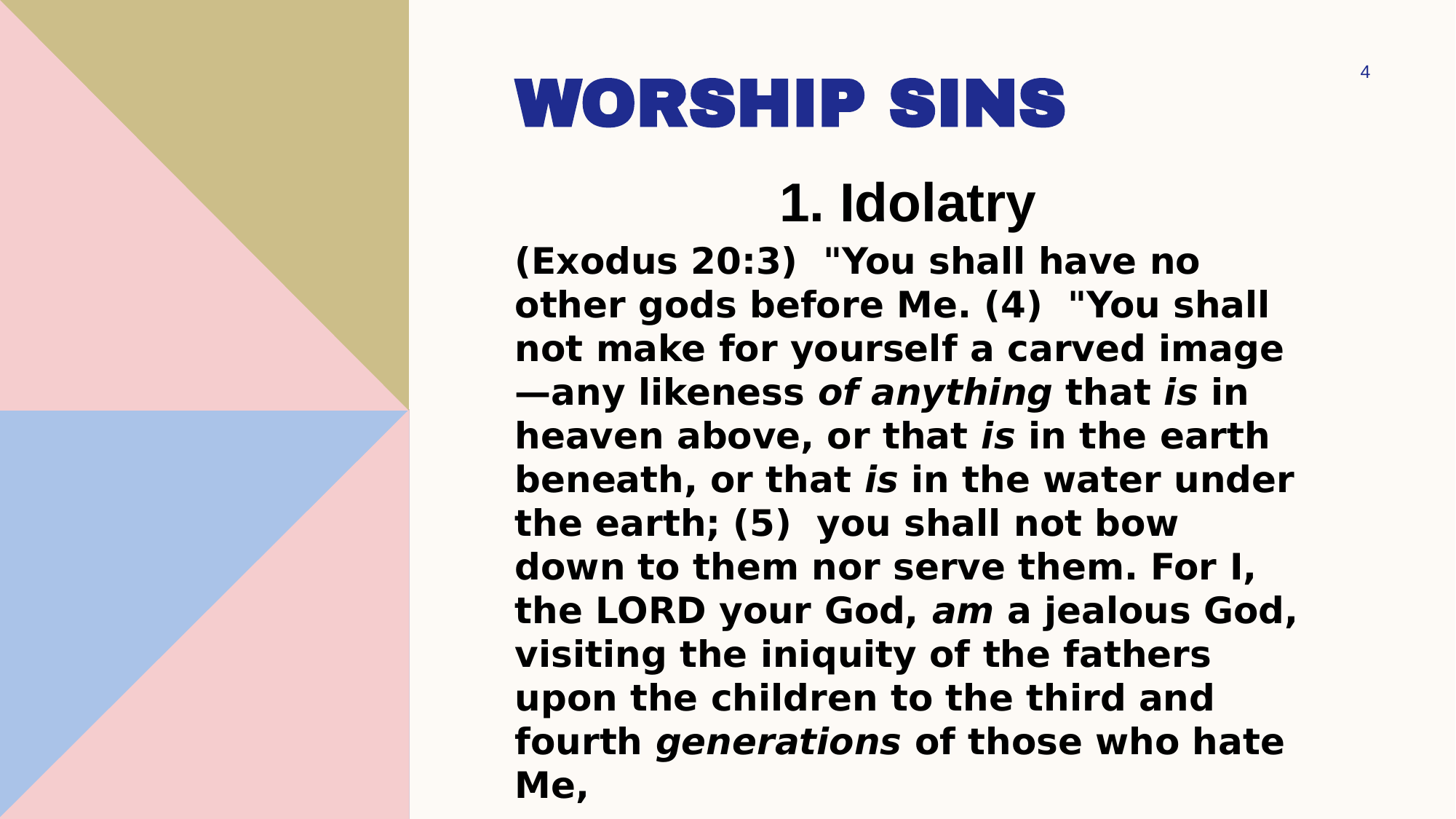

# Worship sins
4
1. Idolatry
(Exodus 20:3)  "You shall have no other gods before Me. (4)  "You shall not make for yourself a carved image—any likeness of anything that is in heaven above, or that is in the earth beneath, or that is in the water under the earth; (5)  you shall not bow down to them nor serve them. For I, the LORD your God, am a jealous God, visiting the iniquity of the fathers upon the children to the third and fourth generations of those who hate Me,